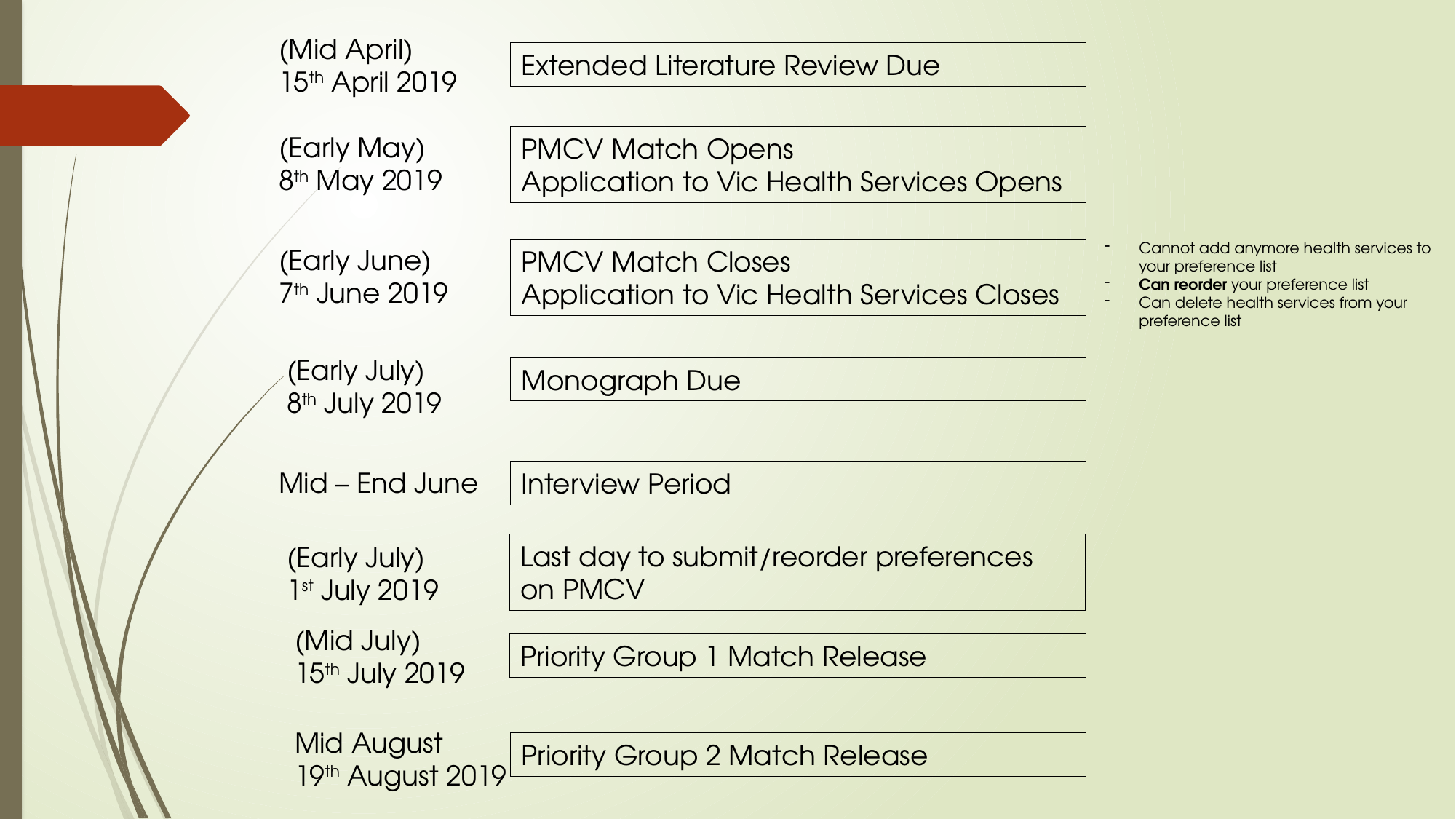

(Mid April)
15th April 2019
Extended Literature Review Due
(Early May)
8th May 2019
PMCV Match Opens
Application to Vic Health Services Opens
Cannot add anymore health services to your preference list
Can reorder your preference list
Can delete health services from your preference list
(Early June)
7th June 2019
PMCV Match Closes
Application to Vic Health Services Closes
(Early July)
8th July 2019
Monograph Due
Mid – End June
Interview Period
Last day to submit/reorder preferences on PMCV
(Early July)
1st July 2019
(Mid July)
15th July 2019
Priority Group 1 Match Release
Mid August
19th August 2019
Priority Group 2 Match Release